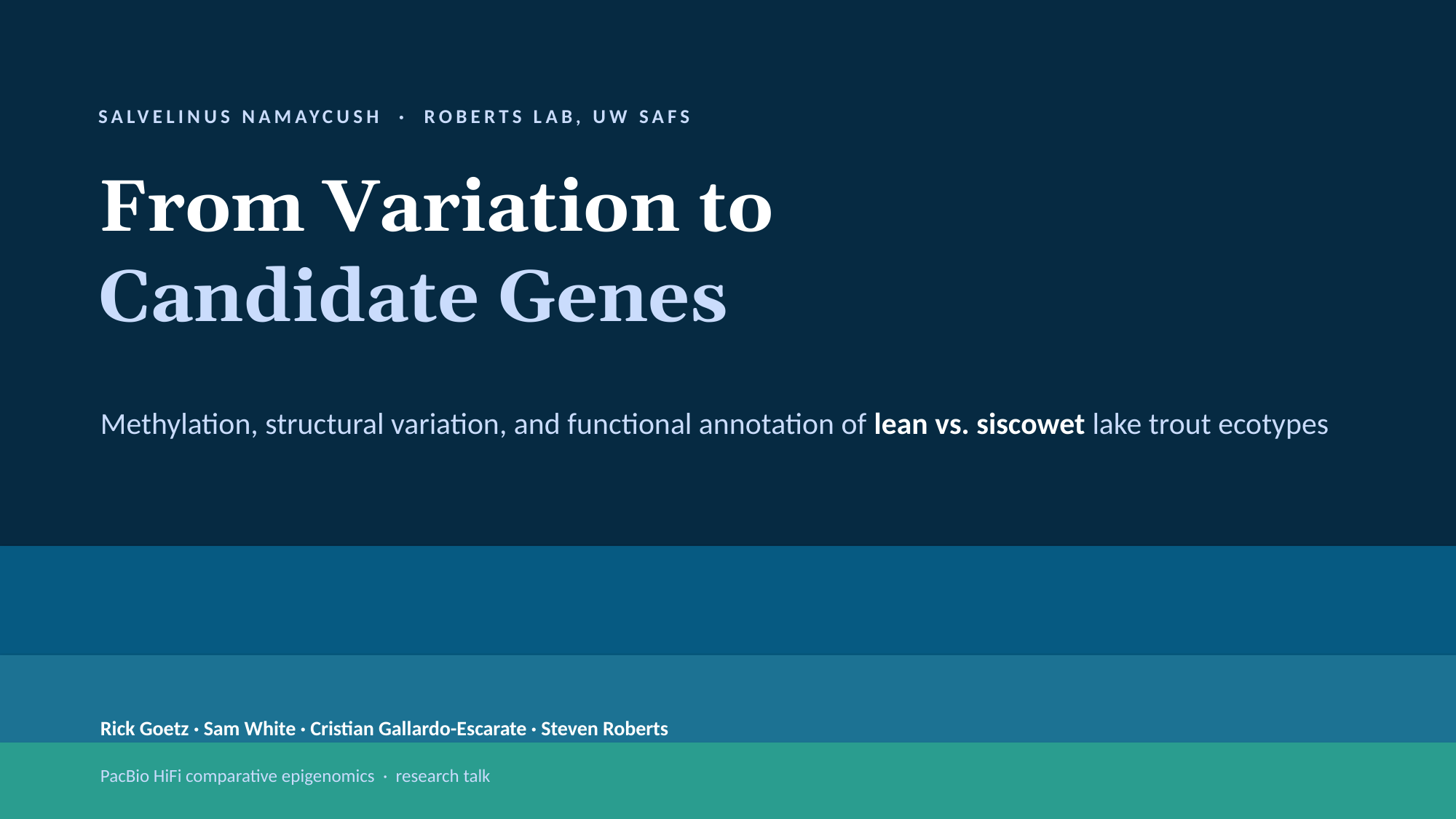

SALVELINUS NAMAYCUSH  ·  ROBERTS LAB, UW SAFS
From Variation to
Candidate Genes
Methylation, structural variation, and functional annotation of lean vs. siscowet lake trout ecotypes

Rick Goetz · Sam White · Cristian Gallardo-Escarate · Steven Roberts

PacBio HiFi comparative epigenomics  ·  research talk